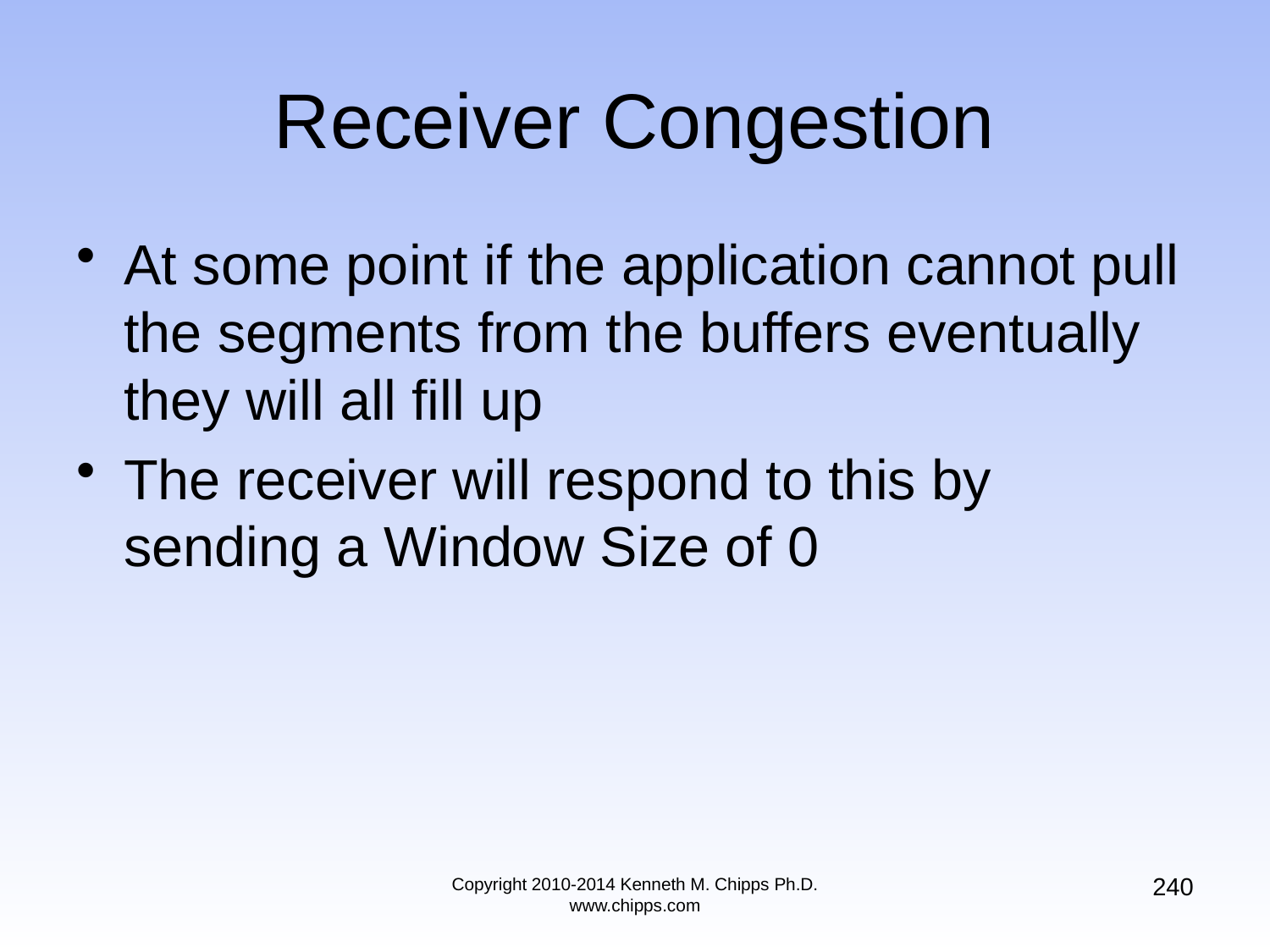

# Receiver Congestion
At some point if the application cannot pull the segments from the buffers eventually they will all fill up
The receiver will respond to this by sending a Window Size of 0
240
Copyright 2010-2014 Kenneth M. Chipps Ph.D. www.chipps.com